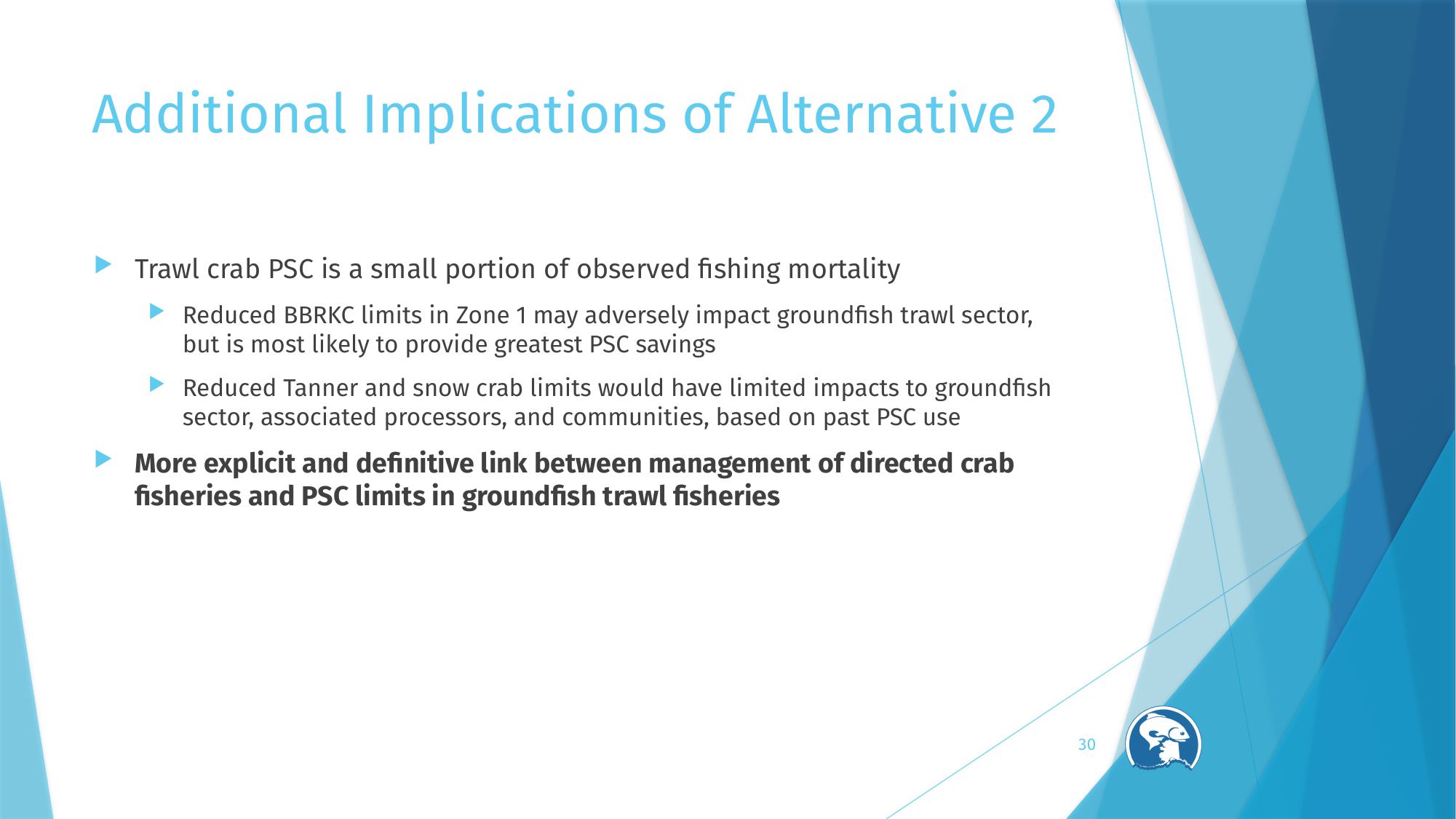

# Additional Implications of Alternative 2

Trawl crab PSC is a small portion of observed fishing mortality
Reduced BBRKC limits in Zone 1 may adversely impact groundfish trawl sector, but is most likely to provide greatest PSC savings
Reduced Tanner and snow crab limits would have limited impacts to groundfish sector, associated processors, and communities, based on past PSC use
More explicit and definitive link between management of directed crab fisheries and PSC limits in groundfish trawl fisheries

30